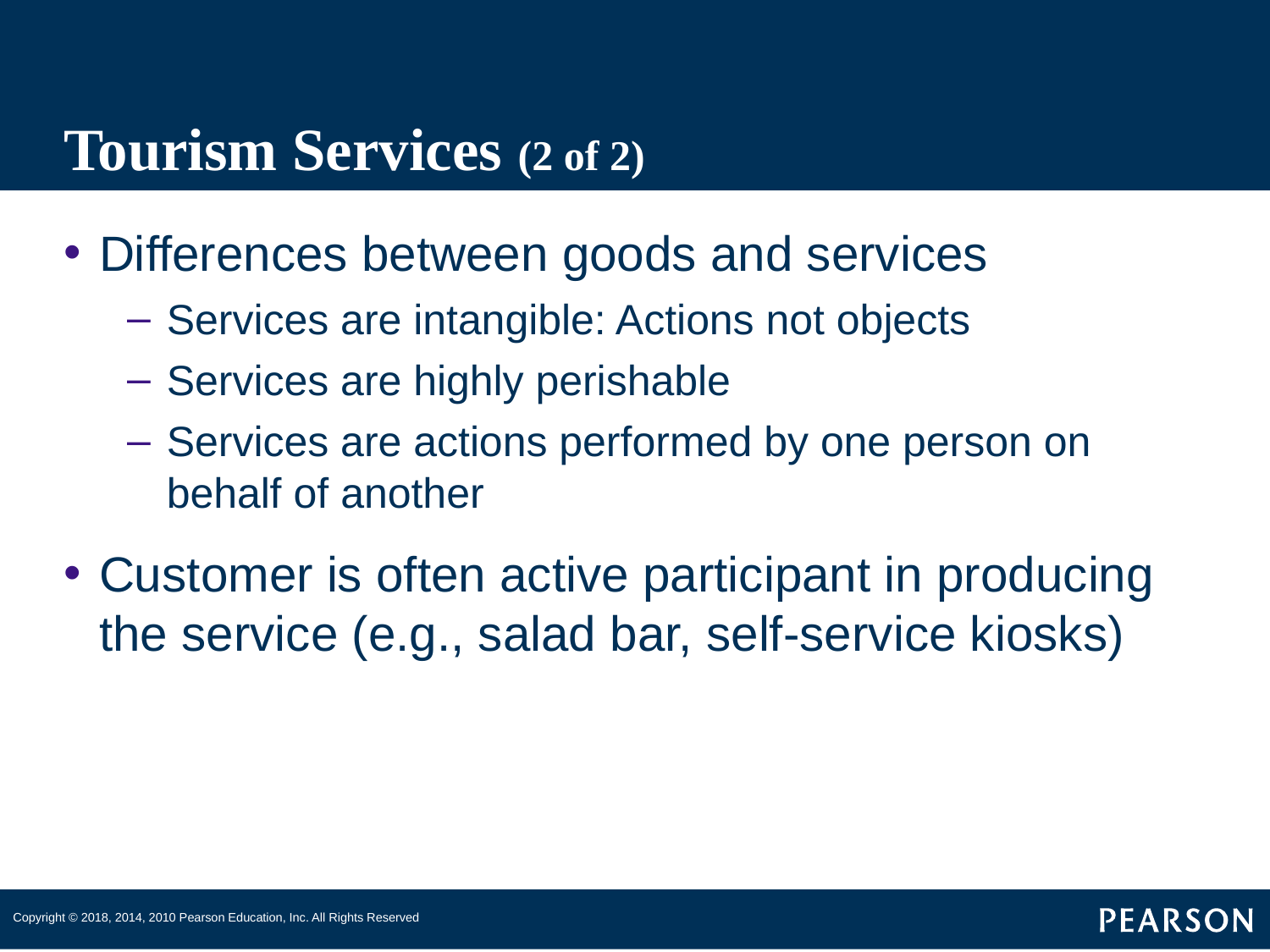

# Tourism Services (2 of 2)
Differences between goods and services
Services are intangible: Actions not objects
Services are highly perishable
Services are actions performed by one person on behalf of another
Customer is often active participant in producing the service (e.g., salad bar, self-service kiosks)